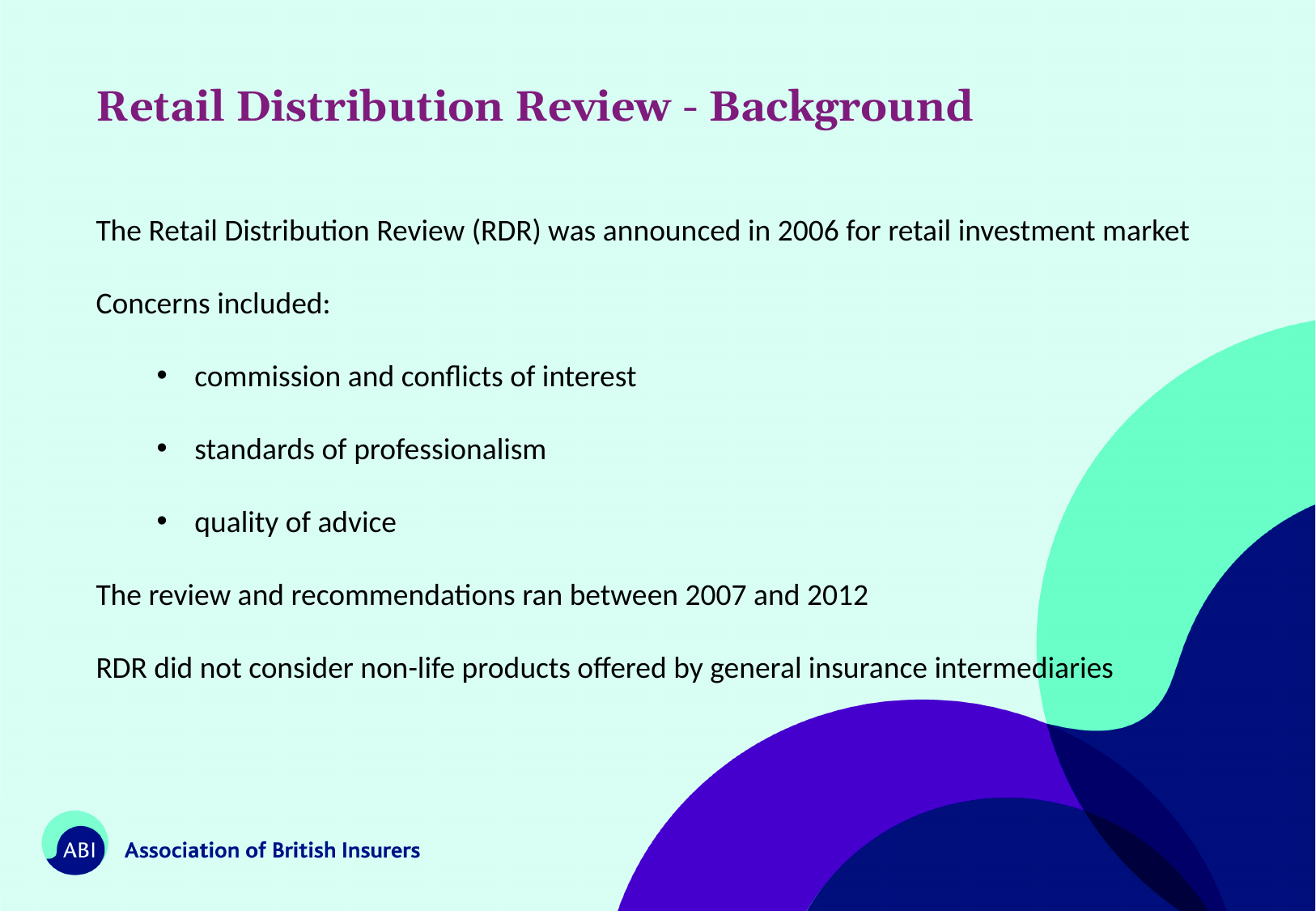

Retail Distribution Review - Background

The Retail Distribution Review (RDR) was announced in 2006 for retail investment market

Concerns included:

commission and conflicts of interest

standards of professionalism

quality of advice

The review and recommendations ran between 2007 and 2012

RDR did not consider non-life products offered by general insurance intermediaries